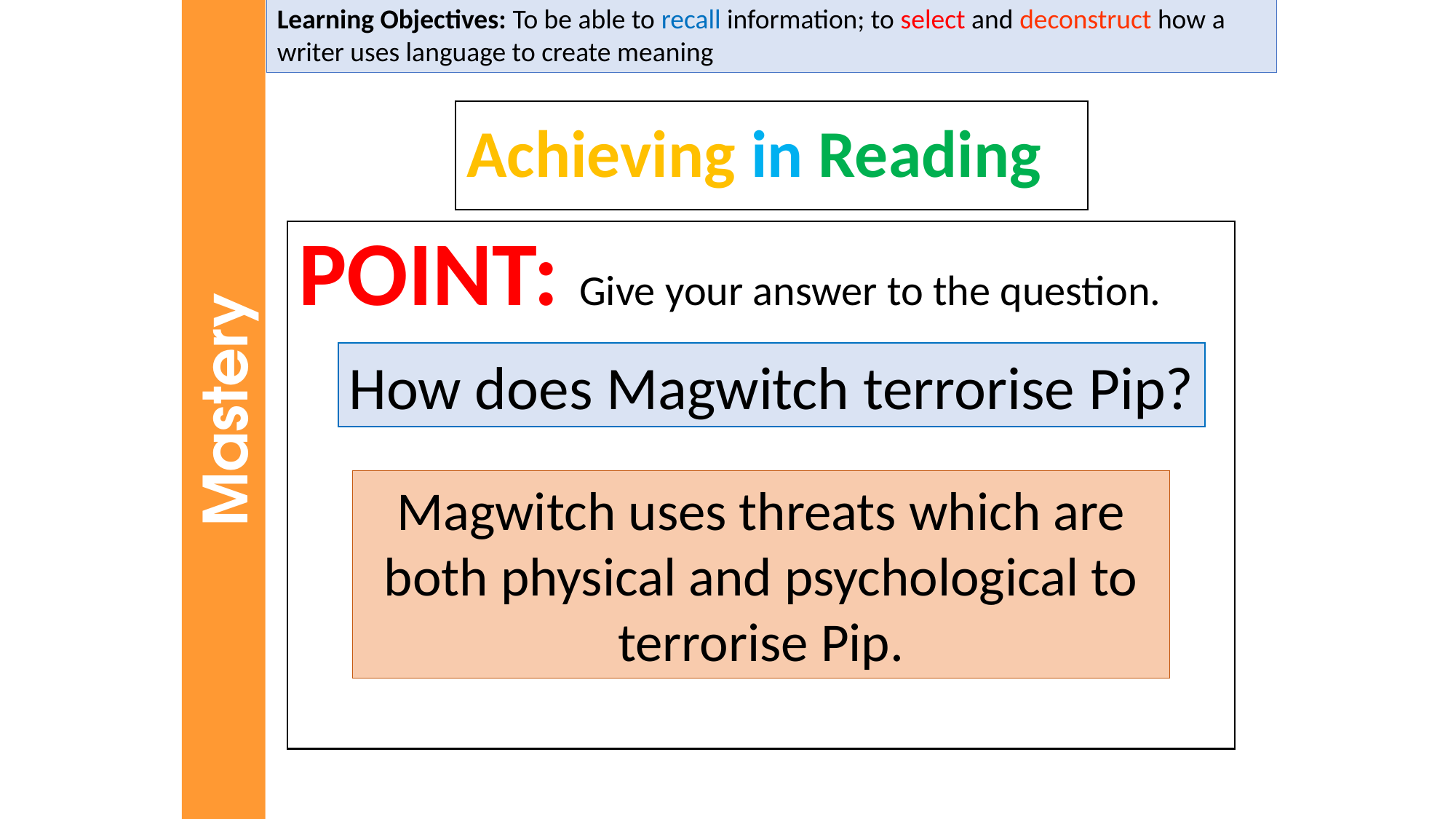

Learning Objectives: To be able to recall information; to select and deconstruct how a writer uses language to create meaning
# Achieving in Reading
POINT: Give your answer to the question.
How does Magwitch terrorise Pip?
Mastery
Magwitch uses threats which are both physical and psychological to terrorise Pip.